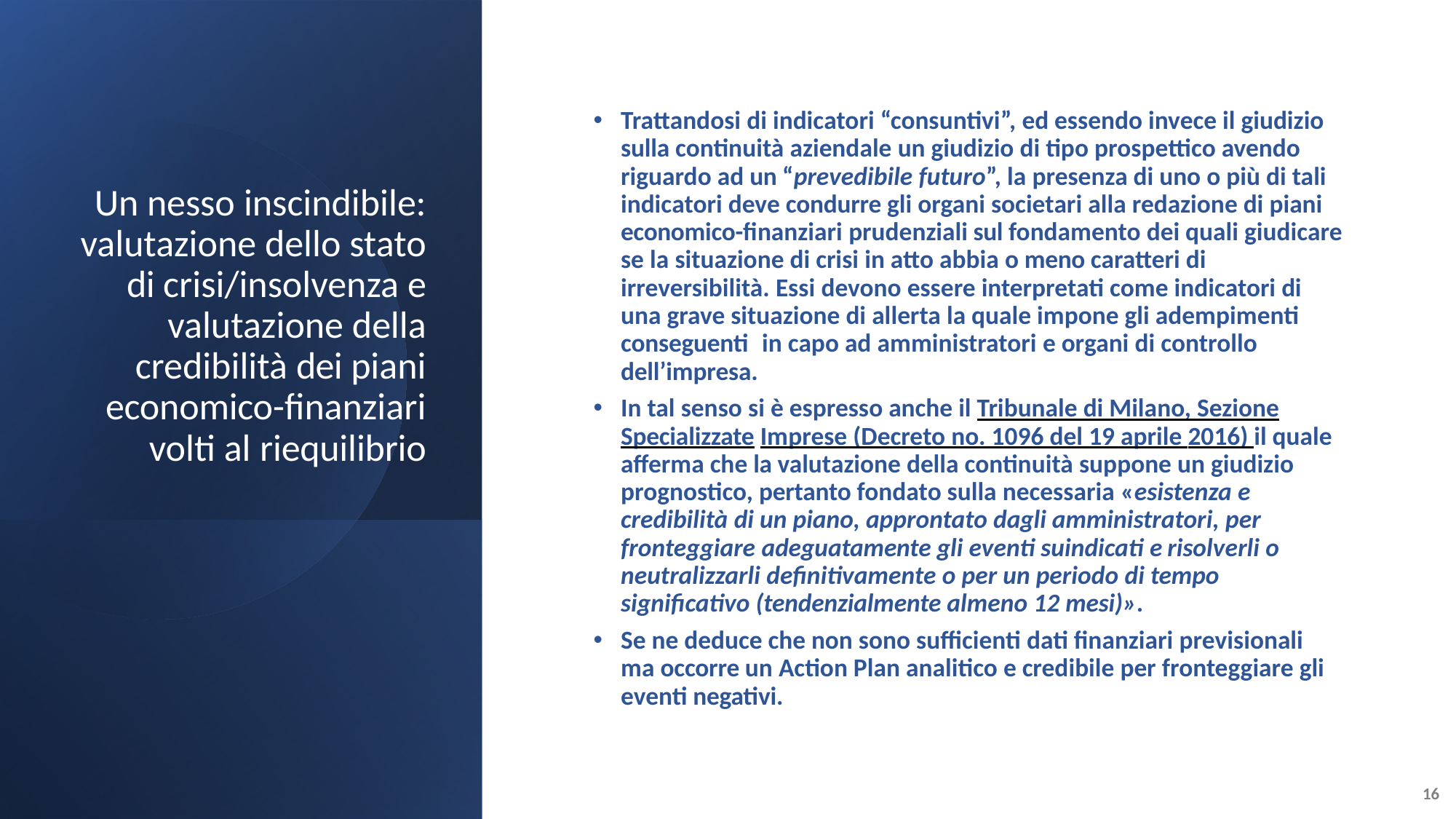

# Un nesso inscindibile: valutazione dello stato di crisi/insolvenza e valutazione della credibilità dei piani economico-finanziari volti al riequilibrio
Trattandosi di indicatori “consuntivi”, ed essendo invece il giudizio sulla continuità aziendale un giudizio di tipo prospettico avendo riguardo ad un “prevedibile futuro”, la presenza di uno o più di tali indicatori deve condurre gli organi societari alla redazione di piani economico-finanziari prudenziali sul fondamento dei quali giudicare se la situazione di crisi in atto abbia o meno caratteri di irreversibilità. Essi devono essere interpretati come indicatori di una grave situazione di allerta la quale impone gli adempimenti conseguenti in capo ad amministratori e organi di controllo dell’impresa.
In tal senso si è espresso anche il Tribunale di Milano, Sezione Specializzate Imprese (Decreto no. 1096 del 19 aprile 2016) il quale afferma che la valutazione della continuità suppone un giudizio prognostico, pertanto fondato sulla necessaria «esistenza e credibilità di un piano, approntato dagli amministratori, per fronteggiare adeguatamente gli eventi suindicati e risolverli o neutralizzarli definitivamente o per un periodo di tempo significativo (tendenzialmente almeno 12 mesi)».
Se ne deduce che non sono sufficienti dati finanziari previsionali ma occorre un Action Plan analitico e credibile per fronteggiare gli eventi negativi.

16